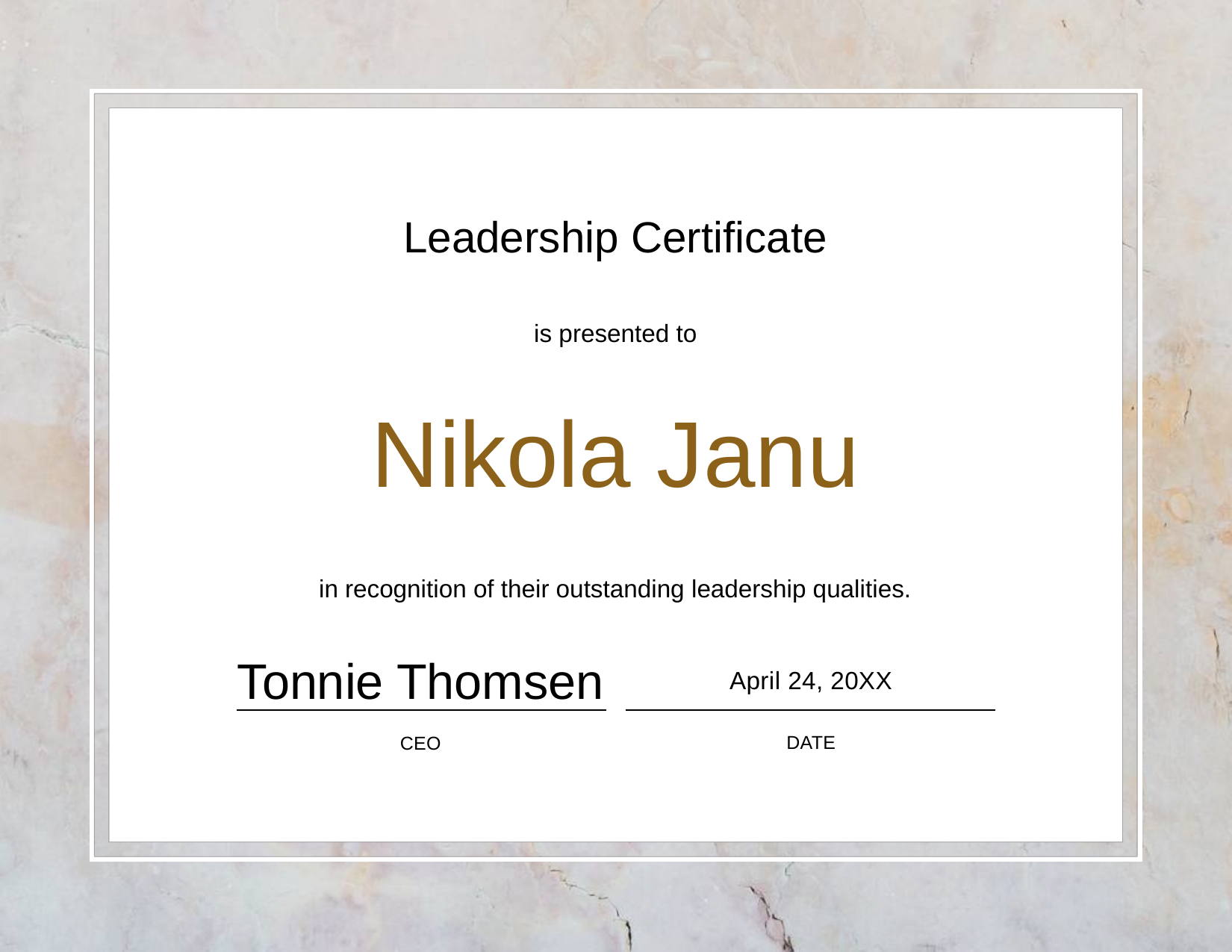

Leadership Certificate
is presented to
# Nikola Janu
in recognition of their outstanding leadership qualities.
April 24, 20XX
Tonnie Thomsen
Date
CEO